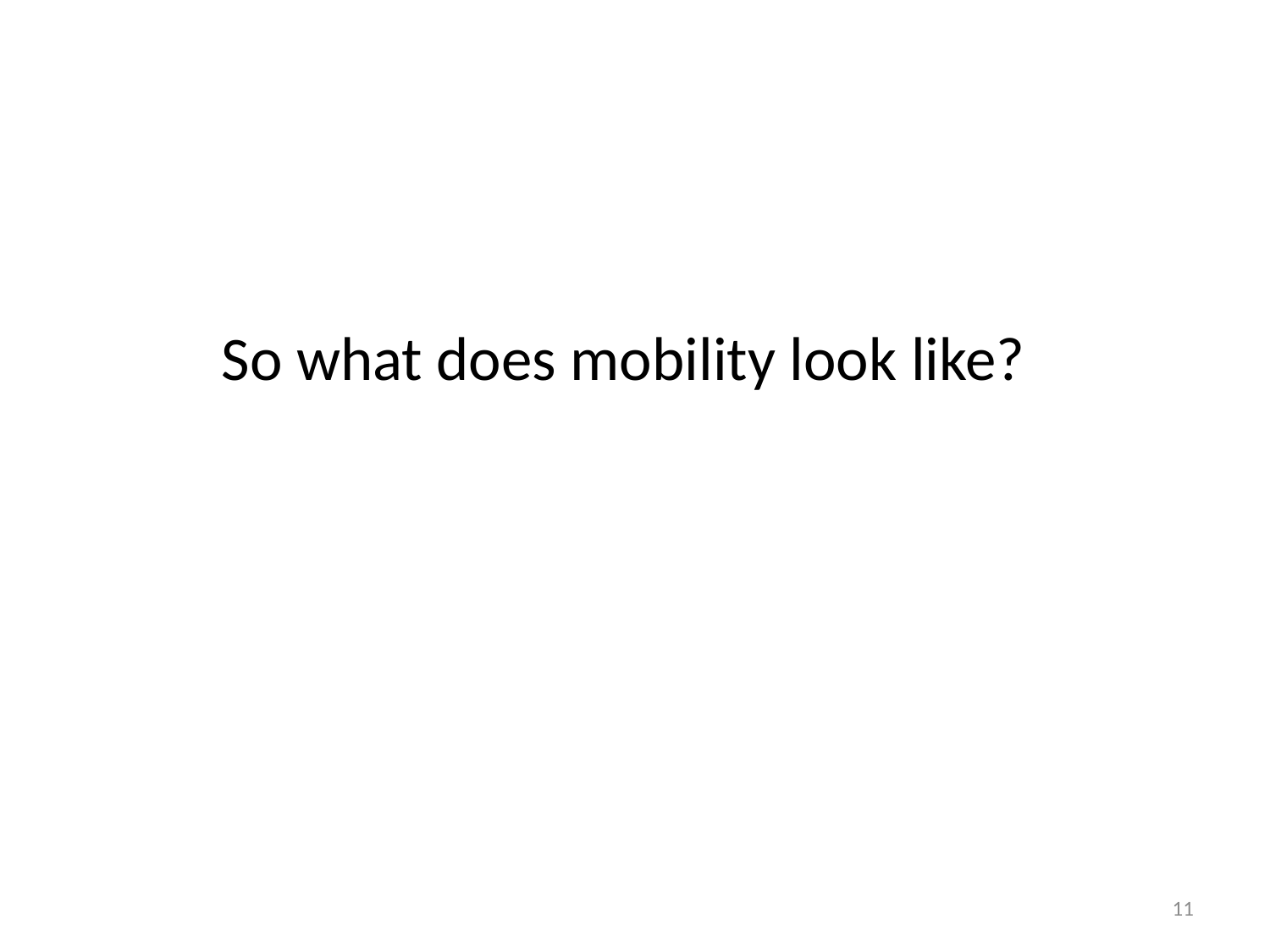

# So what does mobility look like?
11